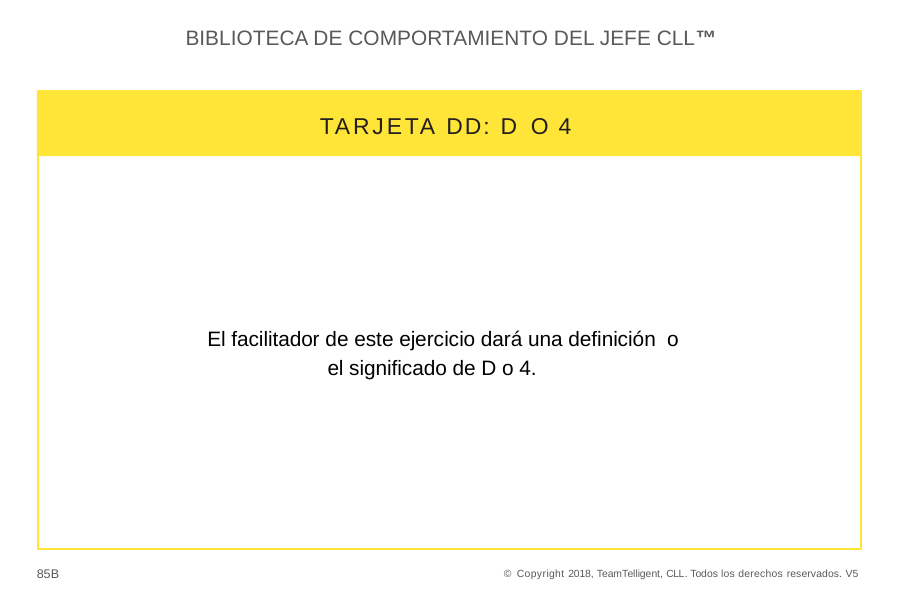

BIBLIOTECA DE COMPORTAMIENTO DEL JEFE CLL™

TARJETA DD: D O 4
El facilitador de este ejercicio dará una definición  o el significado de D o 4.
85B
© Copyright 2018, TeamTelligent, CLL. Todos los derechos reservados. V5